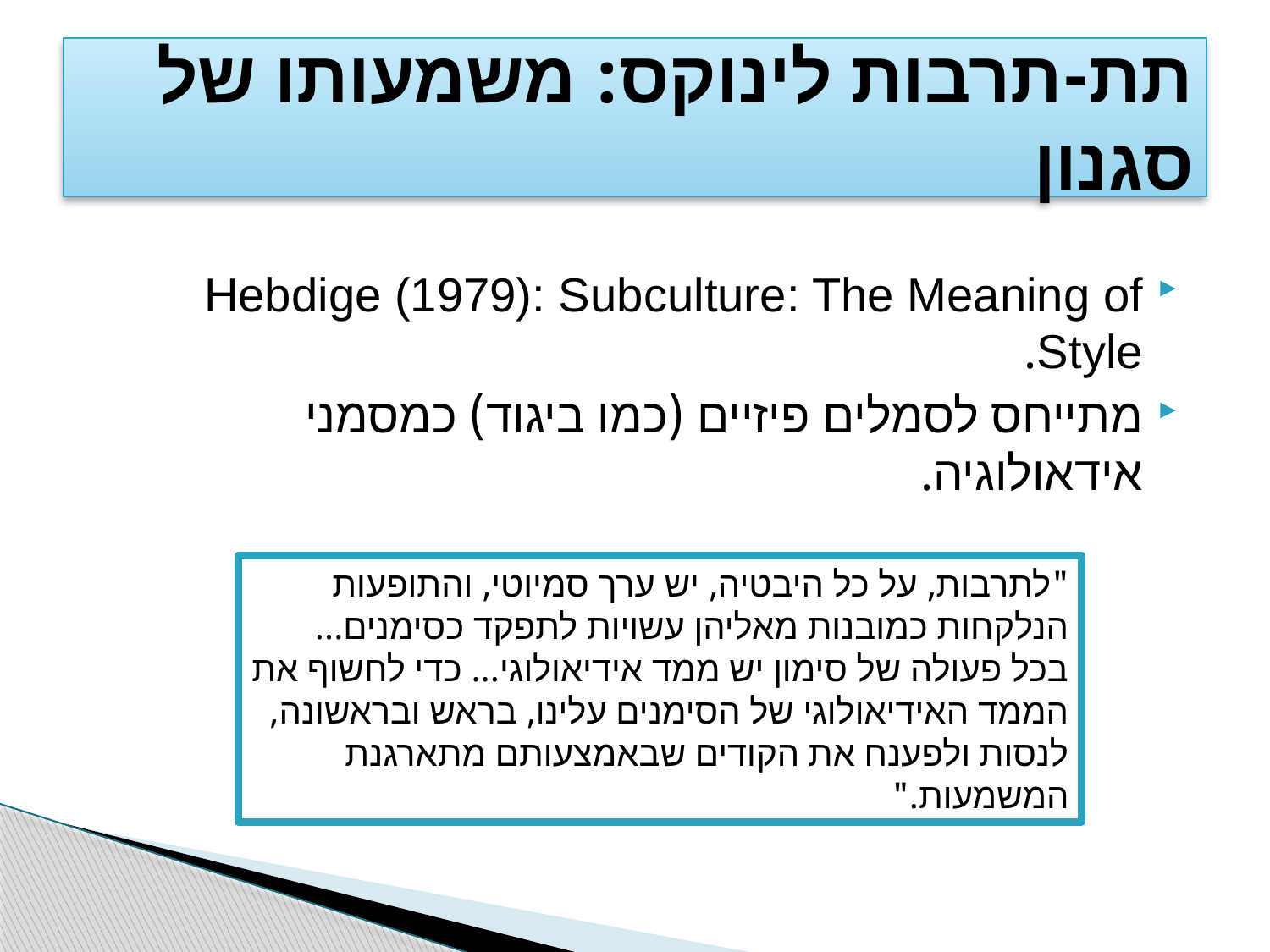

# תת-תרבות לינוקס: משמעותו של סגנון
Hebdige (1979): Subculture: The Meaning of Style.
מתייחס לסמלים פיזיים (כמו ביגוד) כמסמני אידאולוגיה.

"לתרבות, על כל היבטיה, יש ערך סמיוטי, והתופעות הנלקחות כמובנות מאליהן עשויות לתפקד כסימנים... בכל פעולה של סימון יש ממד אידיאולוגי... כדי לחשוף את הממד האידיאולוגי של הסימנים עלינו, בראש ובראשונה, לנסות ולפענח את הקודים שבאמצעותם מתארגנת המשמעות."